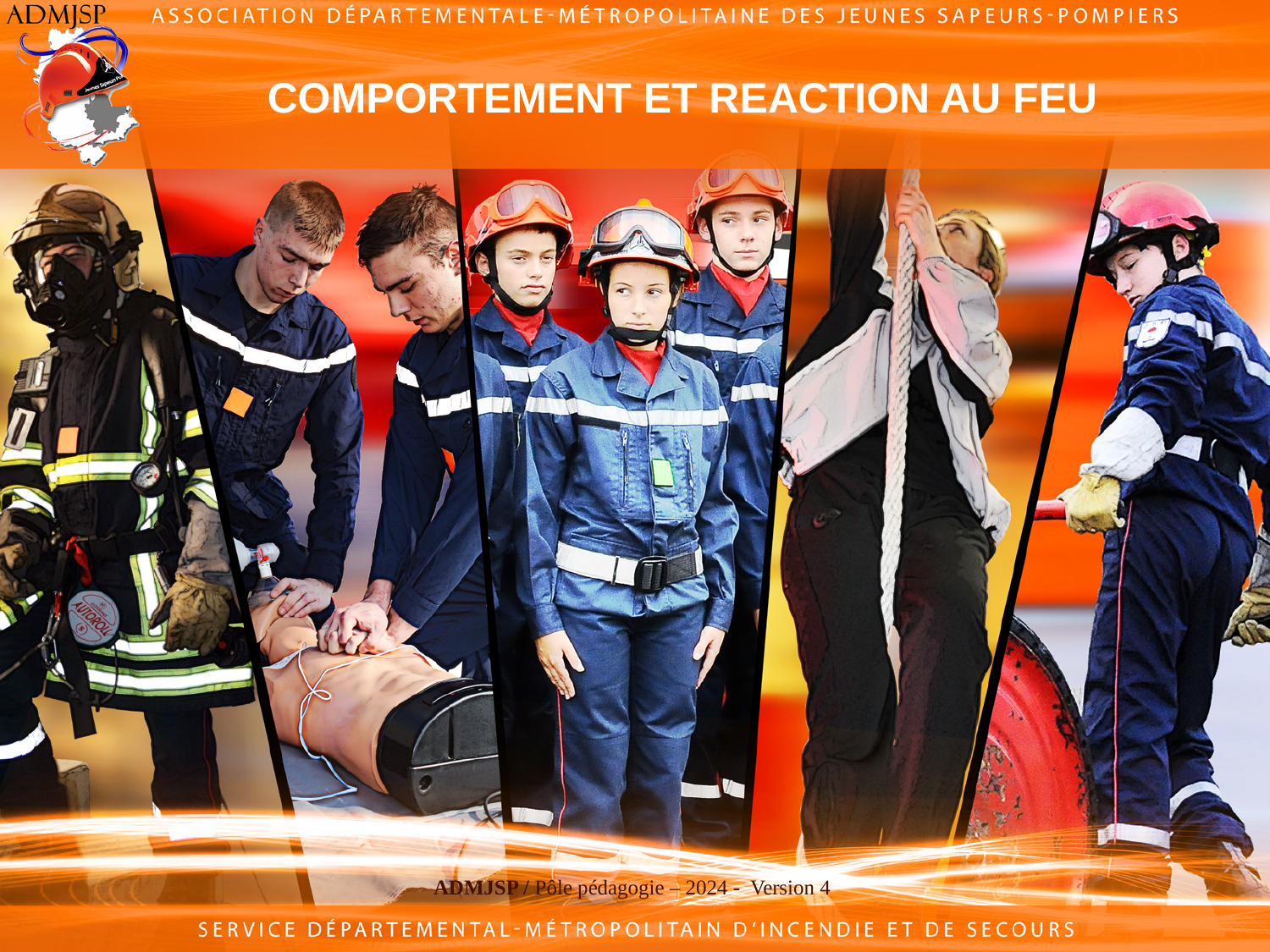

# COMPORTEMENT ET REACTION AU FEU
ADMJSP / Pôle pédagogie – 2024 -  Version 4